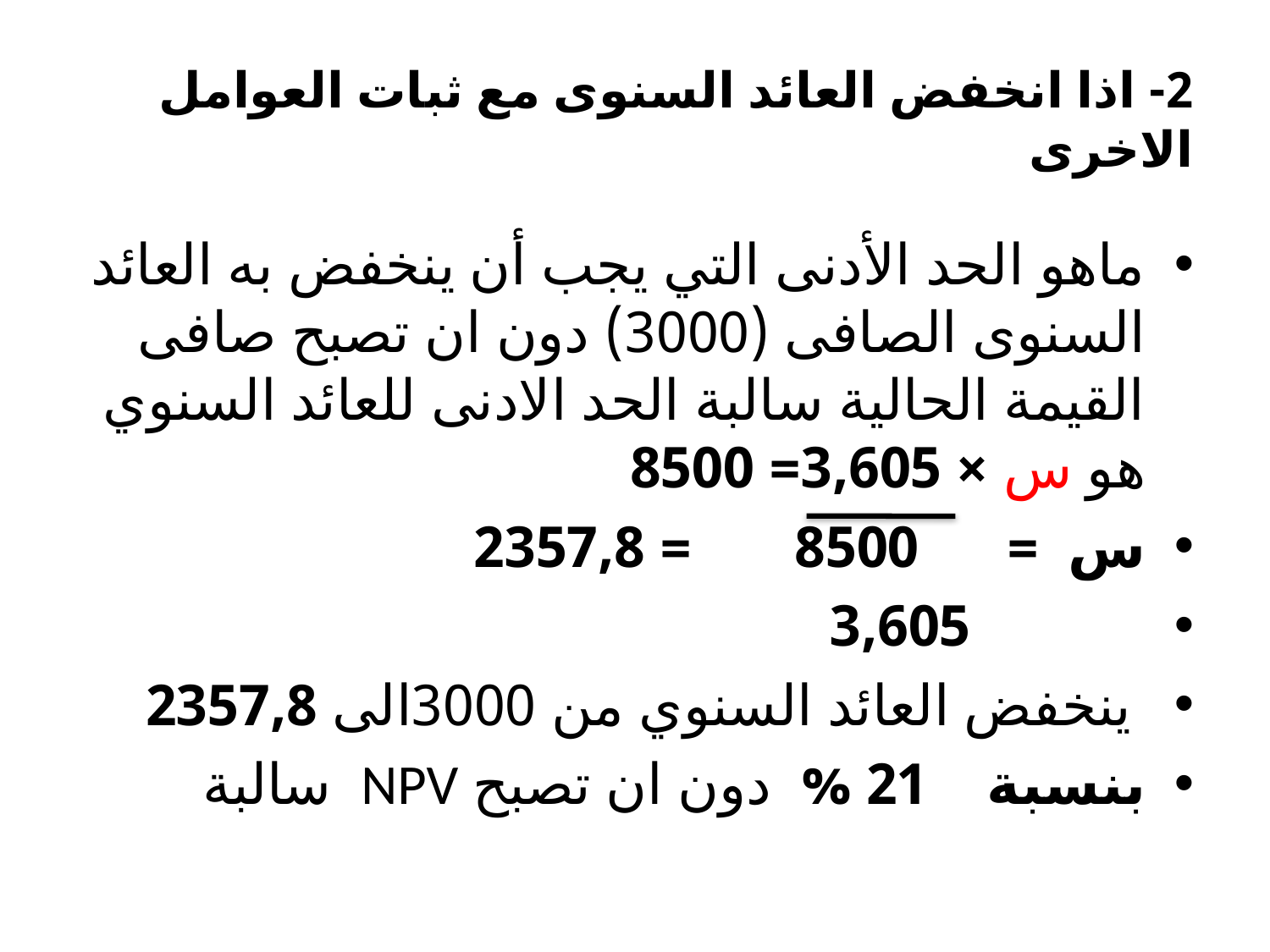

# 2- اذا انخفض العائد السنوى مع ثبات العوامل الاخرى
ماهو الحد الأدنى التي يجب أن ينخفض به العائد السنوى الصافى (3000) دون ان تصبح صافى القيمة الحالية سالبة الحد الادنى للعائد السنوي هو س × 3,605= 8500
س  =      8500       = 2357,8
            3,605
 ينخفض العائد السنوي من 3000الى 2357,8
بنسبة    21 %  دون ان تصبح NPV  سالبة